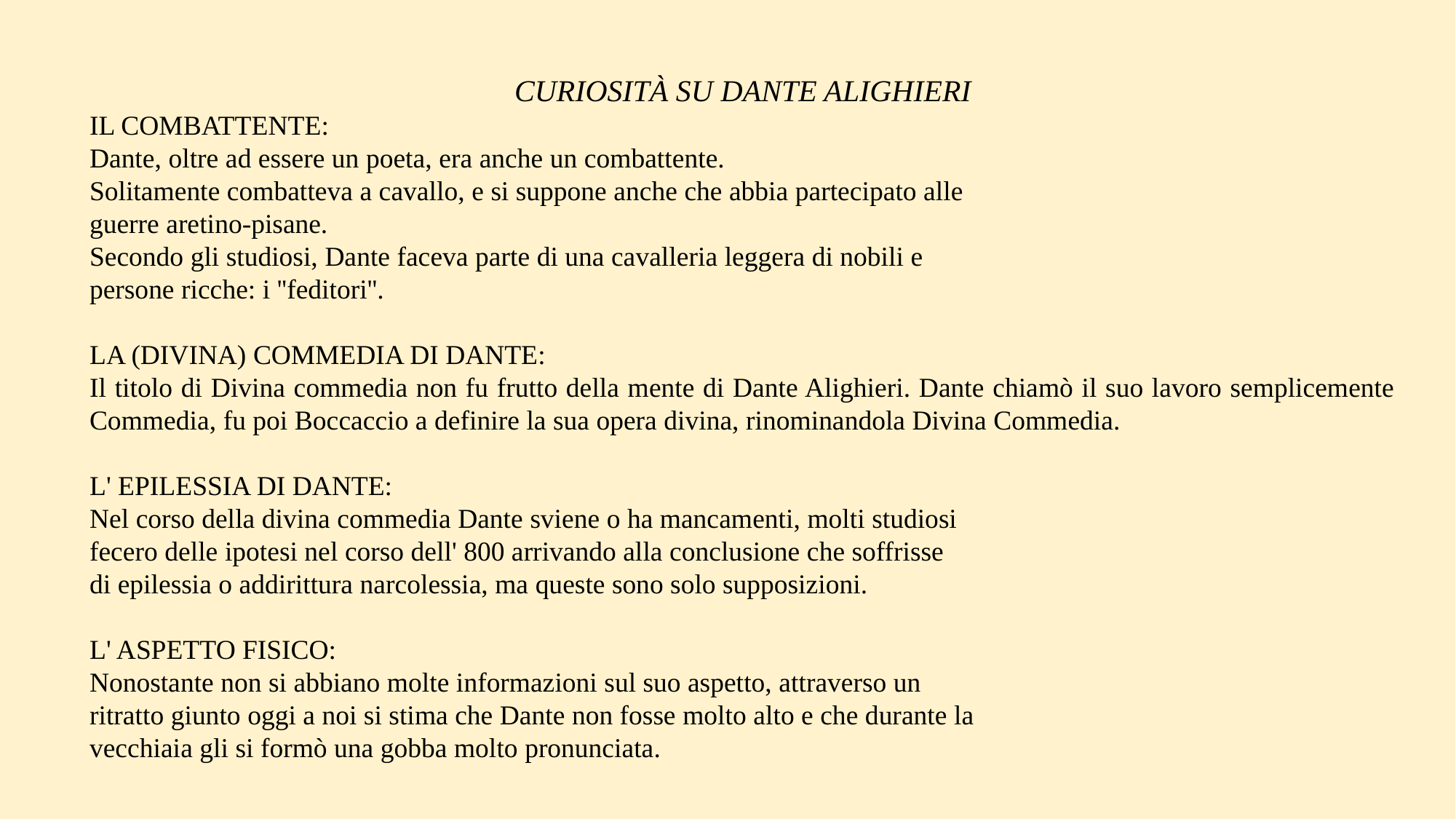

CURIOSITÀ SU DANTE ALIGHIERI
IL COMBATTENTE:
Dante, oltre ad essere un poeta, era anche un combattente.
Solitamente combatteva a cavallo, e si suppone anche che abbia partecipato alle
guerre aretino-pisane.
Secondo gli studiosi, Dante faceva parte di una cavalleria leggera di nobili e
persone ricche: i ''feditori''.

LA (DIVINA) COMMEDIA DI DANTE:
Il titolo di Divina commedia non fu frutto della mente di Dante Alighieri. Dante chiamò il suo lavoro semplicemente Commedia, fu poi Boccaccio a definire la sua opera divina, rinominandola Divina Commedia.

L' EPILESSIA DI DANTE:
Nel corso della divina commedia Dante sviene o ha mancamenti, molti studiosi
fecero delle ipotesi nel corso dell' 800 arrivando alla conclusione che soffrisse
di epilessia o addirittura narcolessia, ma queste sono solo supposizioni.

L' ASPETTO FISICO:
Nonostante non si abbiano molte informazioni sul suo aspetto, attraverso un
ritratto giunto oggi a noi si stima che Dante non fosse molto alto e che durante la
vecchiaia gli si formò una gobba molto pronunciata.